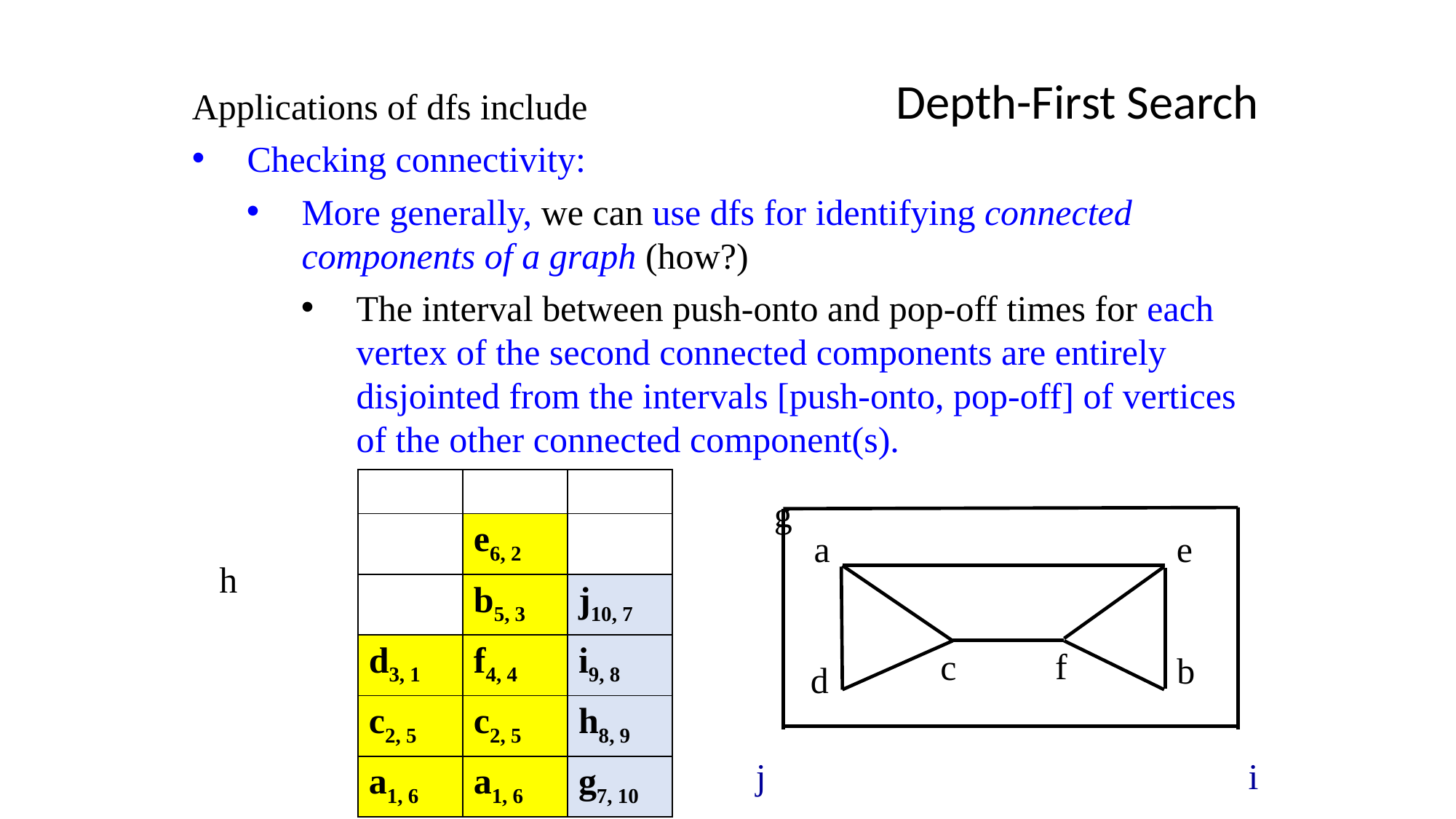

Depth-First Search
Applications of dfs include
Checking connectivity:
More generally, we can use dfs for identifying connected components of a graph (how?)
The interval between push-onto and pop-off times for each vertex of the second connected components are entirely disjointed from the intervals [push-onto, pop-off] of vertices  of the other connected component(s).
				             g                                                     h

                                                           j                                                     i

|  |  |  |
| --- | --- | --- |
|  | e6, 2 |  |
|  | b5, 3 | j10, 7 |
| d3, 1 | f4, 4 | i9, 8 |
| c2, 5 | c2, 5 | h8, 9 |
| a1, 6 | a1, 6 | g7, 10 |
e
a
f
c
b
d